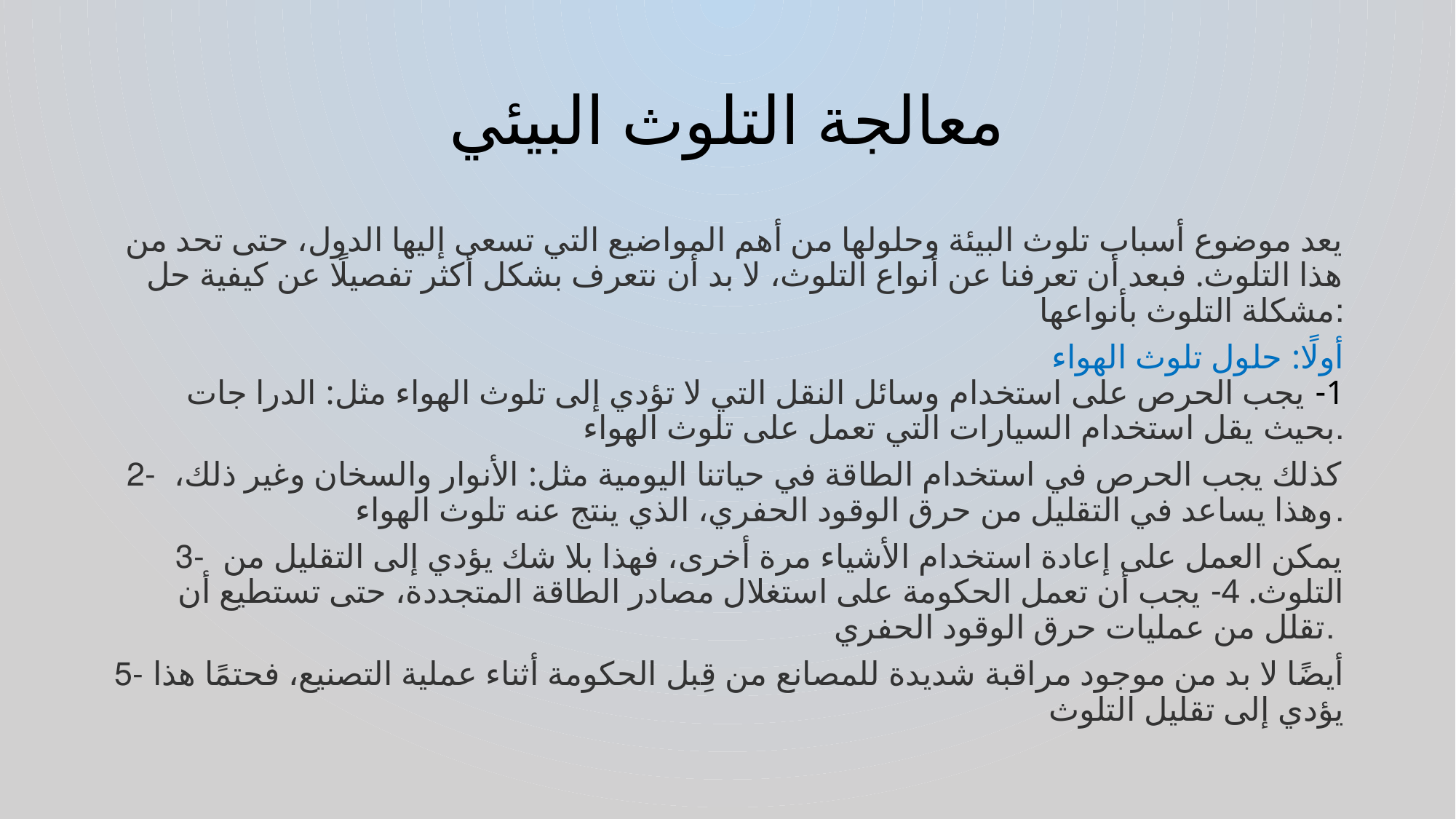

# معالجة التلوث البيئي
يعد موضوع أسباب تلوث البيئة وحلولها من أهم المواضيع التي تسعى إليها الدول، حتى تحد من هذا التلوث. فبعد أن تعرفنا عن أنواع التلوث، لا بد أن نتعرف بشكل أكثر تفصيلًا عن كيفية حل مشكلة التلوث بأنواعها:
أولًا: حلول تلوث الهواء
1- يجب الحرص على استخدام وسائل النقل التي لا تؤدي إلى تلوث الهواء مثل: الدرا جات بحيث يقل استخدام السيارات التي تعمل على تلوث الهواء.
2-  كذلك يجب الحرص في استخدام الطاقة في حياتنا اليومية مثل: الأنوار والسخان وغير ذلك، وهذا يساعد في التقليل من حرق الوقود الحفري، الذي ينتج عنه تلوث الهواء.
3-  يمكن العمل على إعادة استخدام الأشياء مرة أخرى، فهذا بلا شك يؤدي إلى التقليل من التلوث. 4- يجب أن تعمل الحكومة على استغلال مصادر الطاقة المتجددة، حتى تستطيع أن تقلل من عمليات حرق الوقود الحفري.
5- أيضًا لا بد من موجود مراقبة شديدة للمصانع من قِبل الحكومة أثناء عملية التصنيع، فحتمًا هذا يؤدي إلى تقليل التلوث